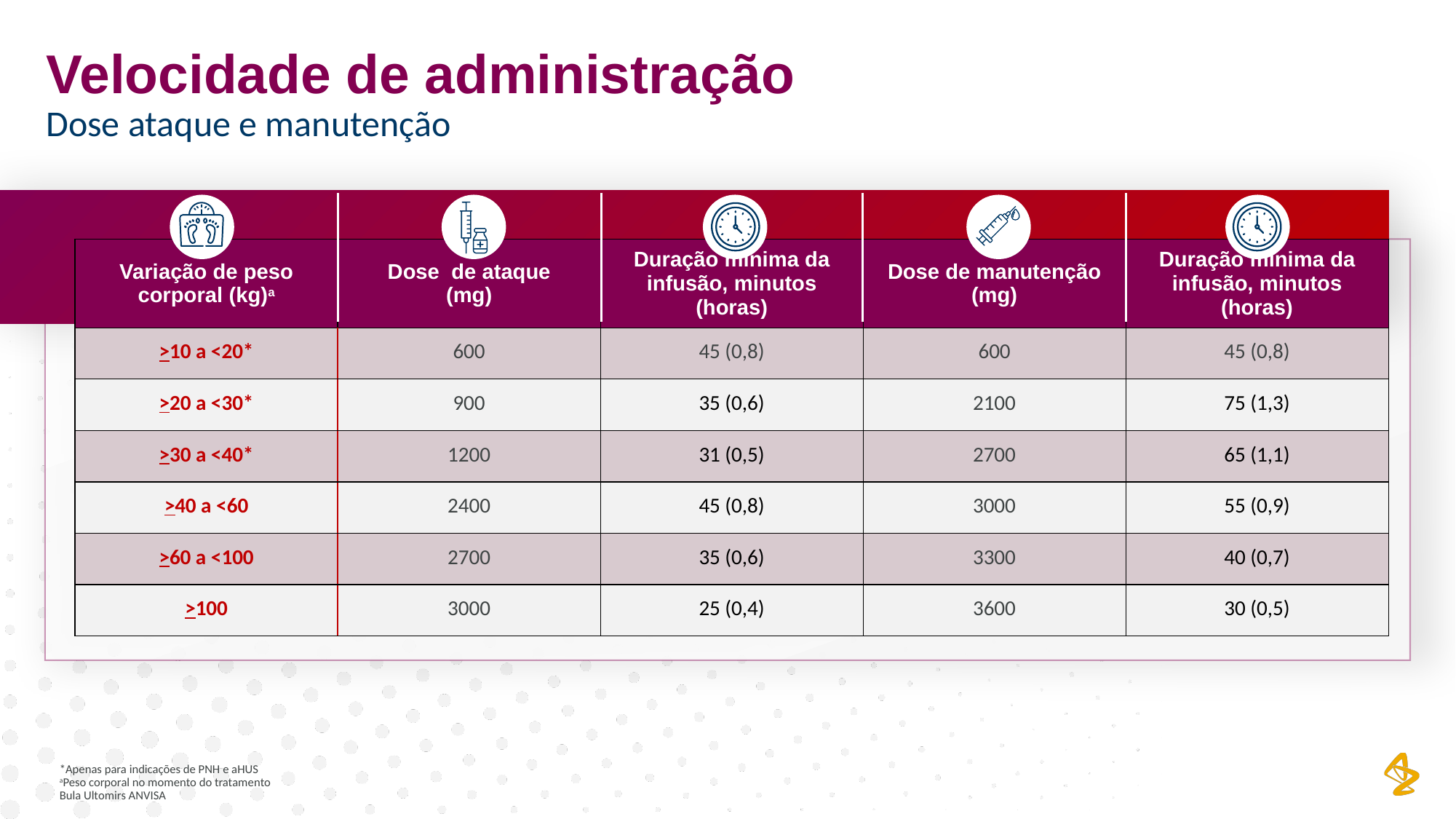

Velocidade de administração
Dose ataque e manutenção

| Variação de peso corporal (kg)a | Dose de ataque (mg) | Duração mínima da infusão, minutos (horas) | Dose de manutenção (mg) | Duração mínima da infusão, minutos (horas) |
| --- | --- | --- | --- | --- |
| >10 a <20\* | 600 | 45 (0,8) | 600 | 45 (0,8) |
| >20 a <30\* | 900 | 35 (0,6) | 2100 | 75 (1,3) |
| >30 a <40\* | 1200 | 31 (0,5) | 2700 | 65 (1,1) |
| >40 a <60 | 2400 | 45 (0,8) | 3000 | 55 (0,9) |
| >60 a <100 | 2700 | 35 (0,6) | 3300 | 40 (0,7) |
| >100 | 3000 | 25 (0,4) | 3600 | 30 (0,5) |
*Apenas para indicações de PNH e aHUS
aPeso corporal no momento do tratamento
Bula Ultomirs ANVISA